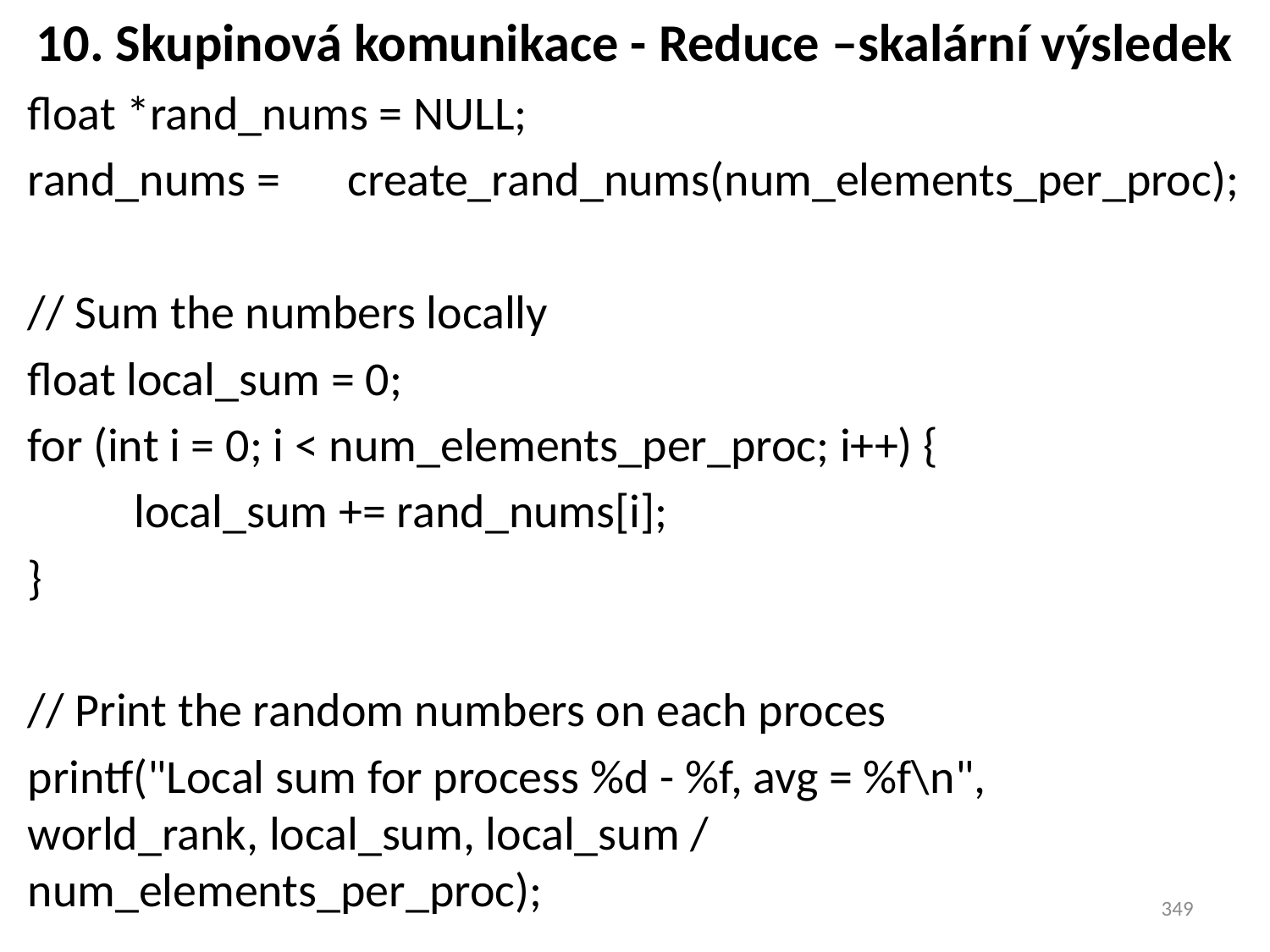

# 10. Skupinová komunikace - Reduce –skalární výsledek
float *rand_nums = NULL;
rand_nums =   	create_rand_nums(num_elements_per_proc);

// Sum the numbers locally
float local_sum = 0;
for (int i = 0; i < num_elements_per_proc; i++) {
	local_sum += rand_nums[i];
}

// Print the random numbers on each proces
printf("Local sum for process %d - %f, avg = %f\n", 	world_rank, local_sum, local_sum / 				num_elements_per_proc);

349